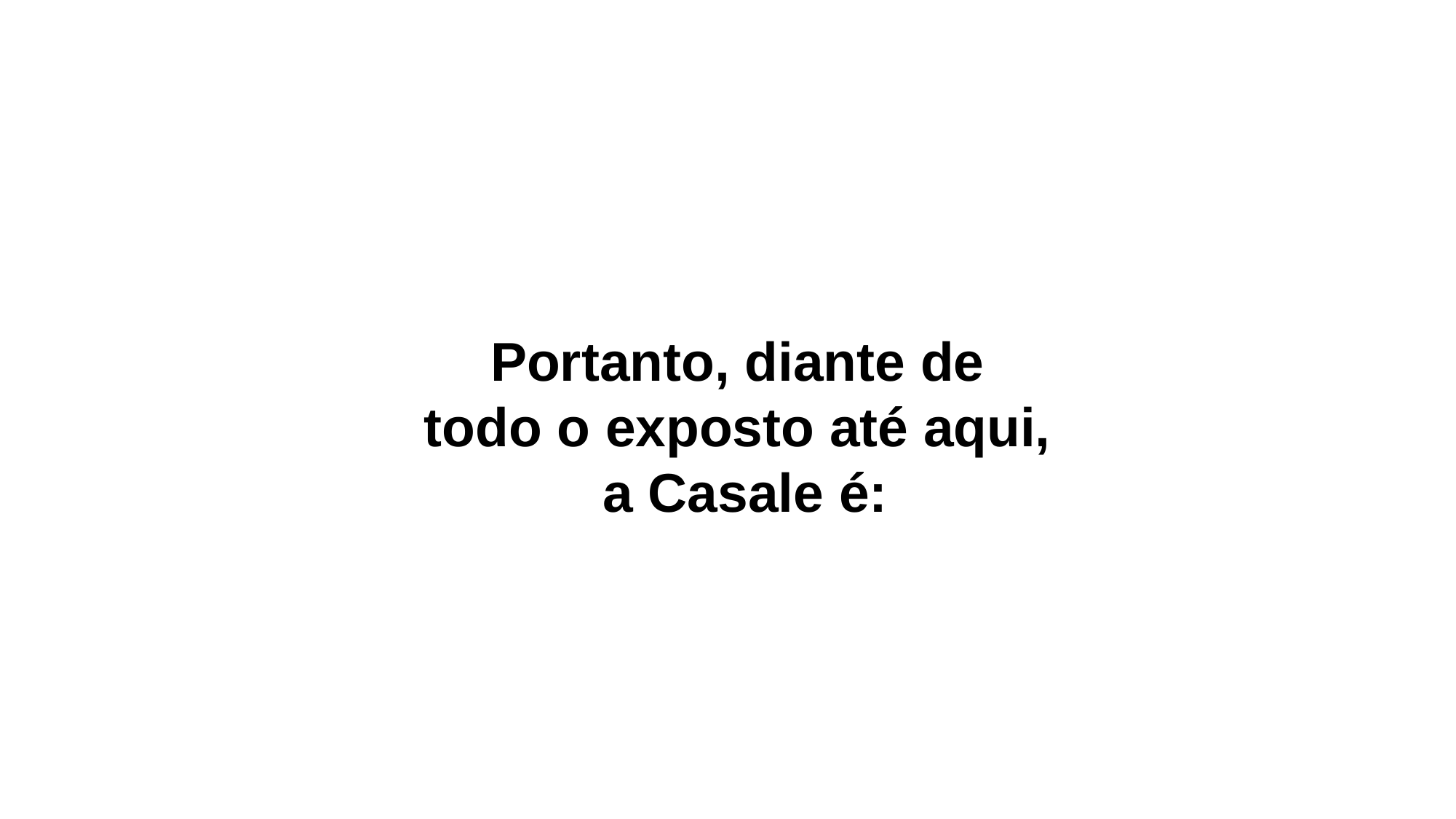

Portanto, diante de
todo o exposto até aqui,
a Casale é: